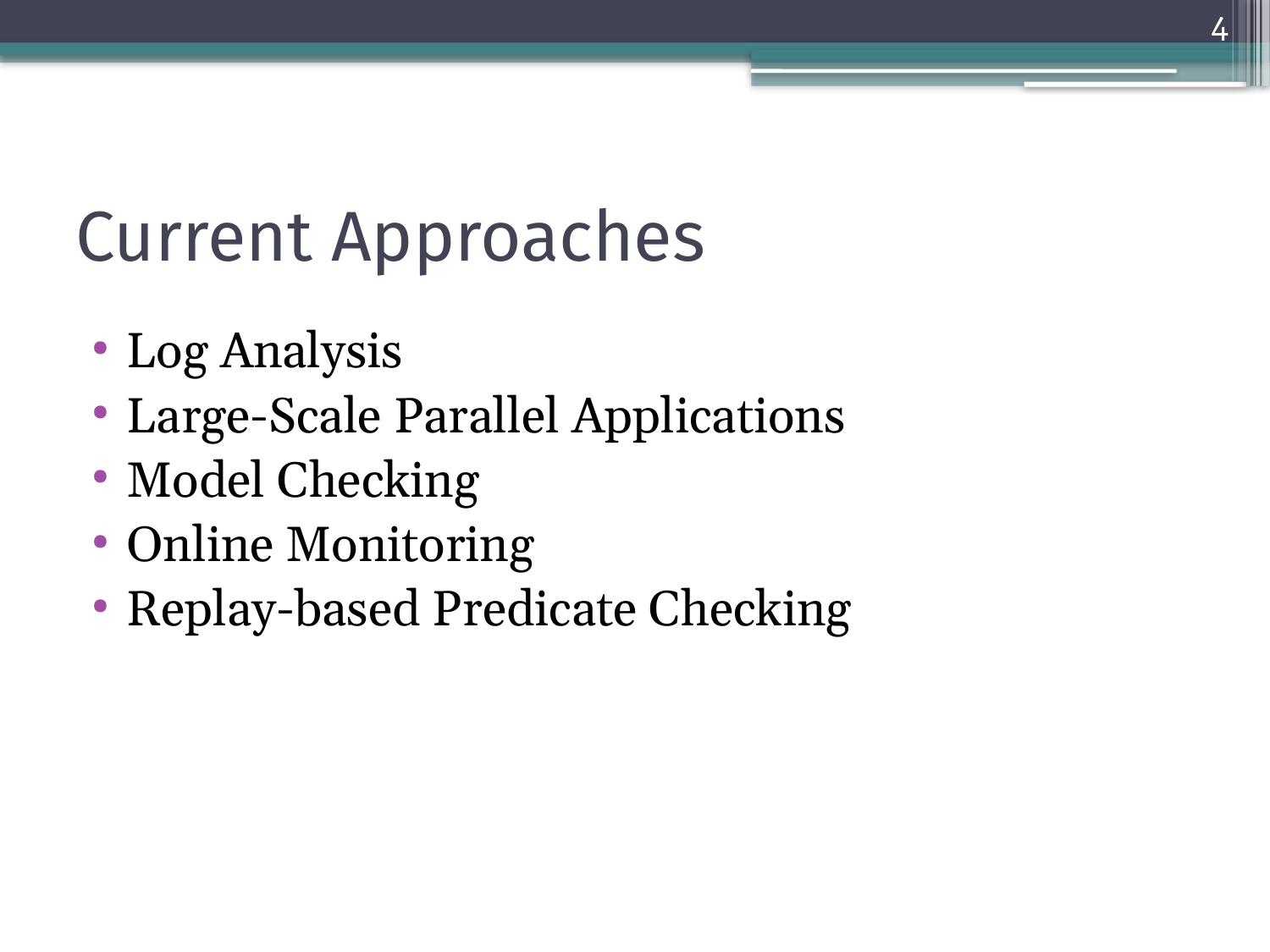

4
# Current Approaches
Log Analysis
Large-Scale Parallel Applications
Model Checking
Online Monitoring
Replay-based Predicate Checking